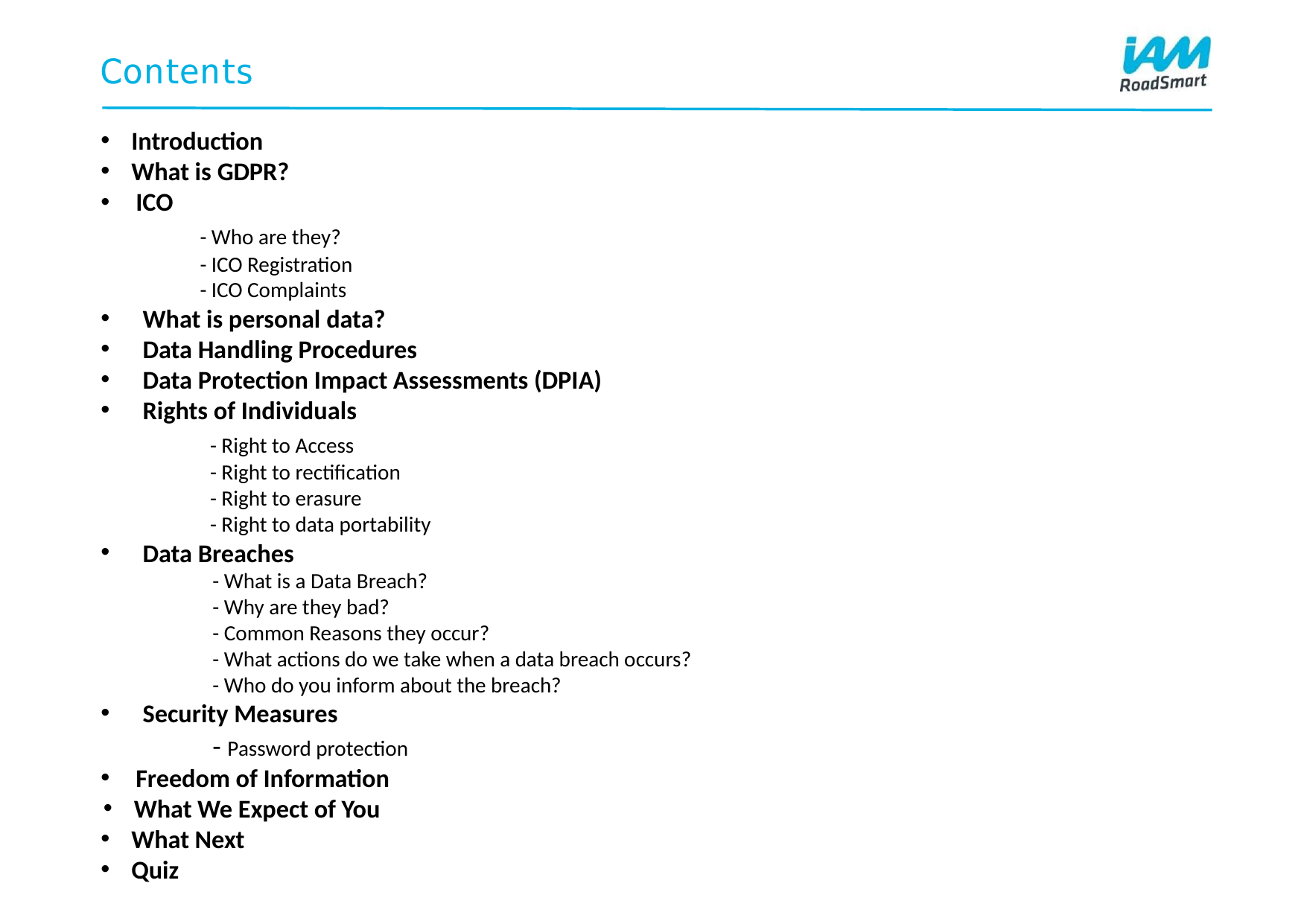

# Contents

Introduction
What is GDPR?
ICO
	- Who are they?
	- ICO Registration
	- ICO Complaints
What is personal data?
Data Handling Procedures
Data Protection Impact Assessments (DPIA)
Rights of Individuals
      	- Right to Access
	- Right to rectification
	- Right to erasure
	- Right to data portability
Data Breaches
- What is a Data Breach?
- Why are they bad?
- Common Reasons they occur?
- What actions do we take when a data breach occurs?
- Who do you inform about the breach?
Security Measures
		- Password protection
Freedom of Information
What We Expect of You
What Next
Quiz